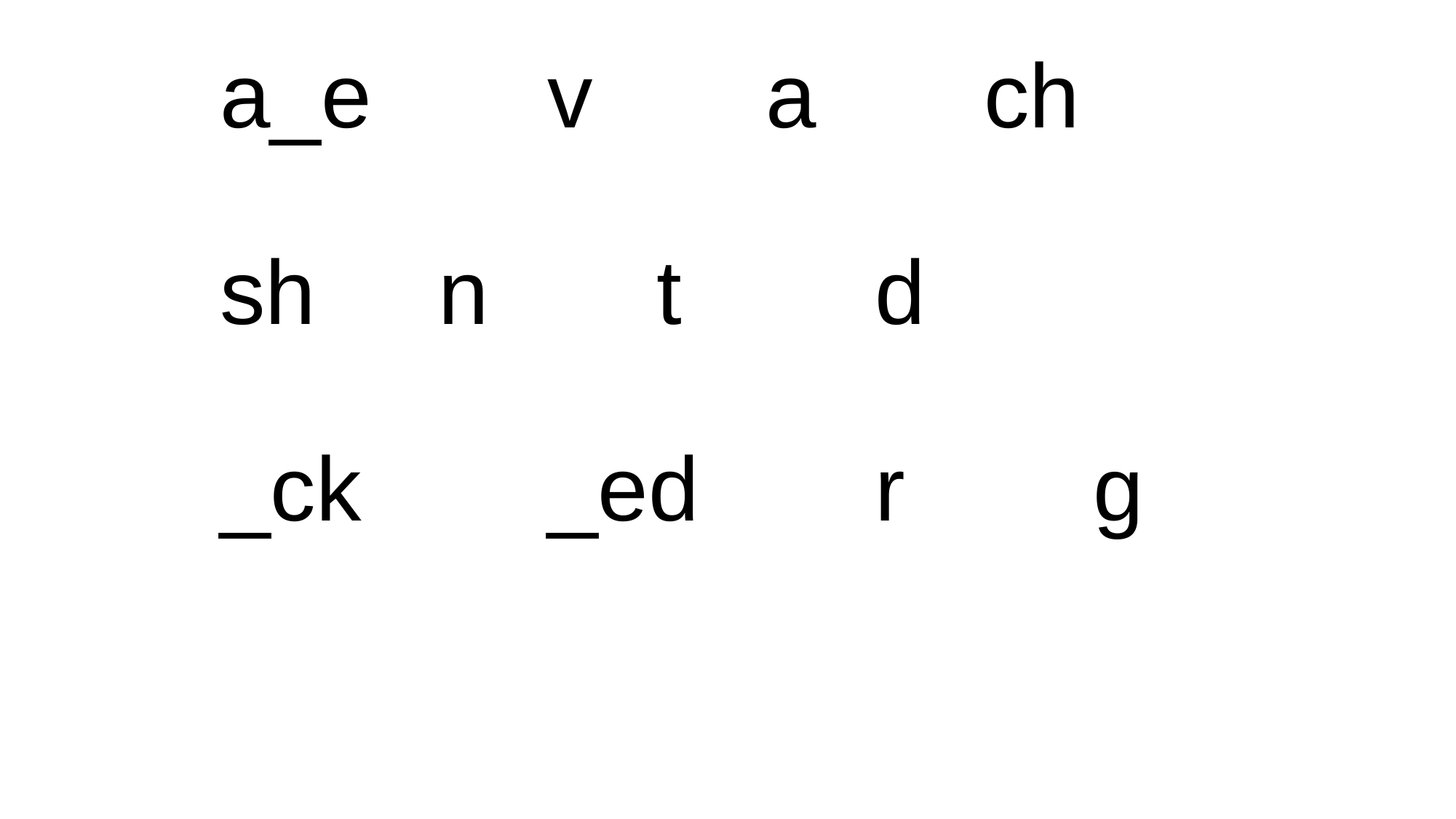

# a_e		v		a		ch sh		n		t		d _ck		_ed		r		g